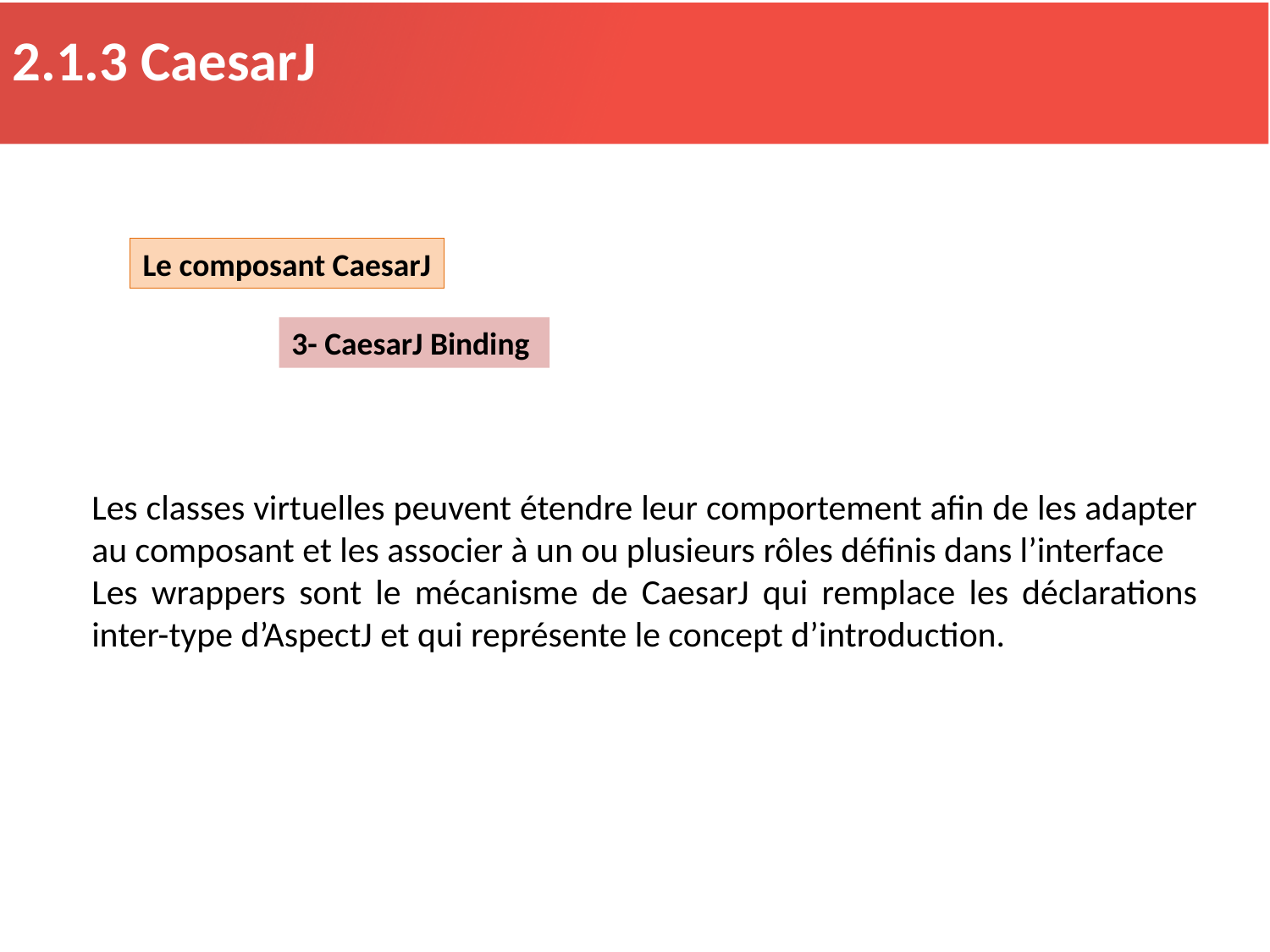

2.1.3 CaesarJ

Le composant CaesarJ
3- CaesarJ Binding

Les classes virtuelles peuvent étendre leur comportement afin de les adapter au composant et les associer à un ou plusieurs rôles définis dans l’interface
Les wrappers sont le mécanisme de CaesarJ qui remplace les déclarations inter-type d’AspectJ et qui représente le concept d’introduction.